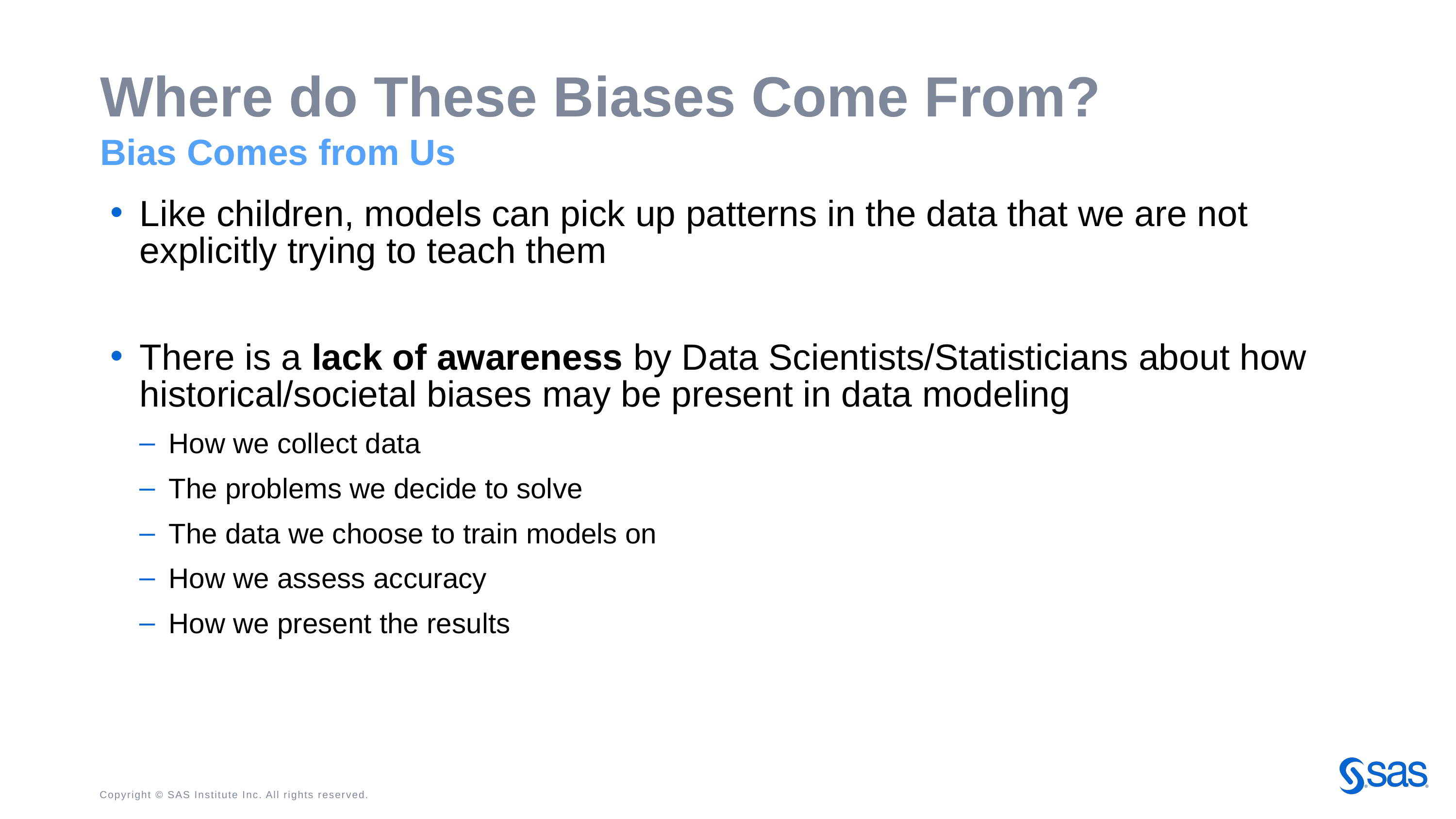

# Where do These Biases Come From?
Bias Comes from Us
Like children, models can pick up patterns in the data that we are not explicitly trying to teach them

There is a lack of awareness by Data Scientists/Statisticians about how historical/societal biases may be present in data modeling
How we collect data
The problems we decide to solve
The data we choose to train models on
How we assess accuracy
How we present the results